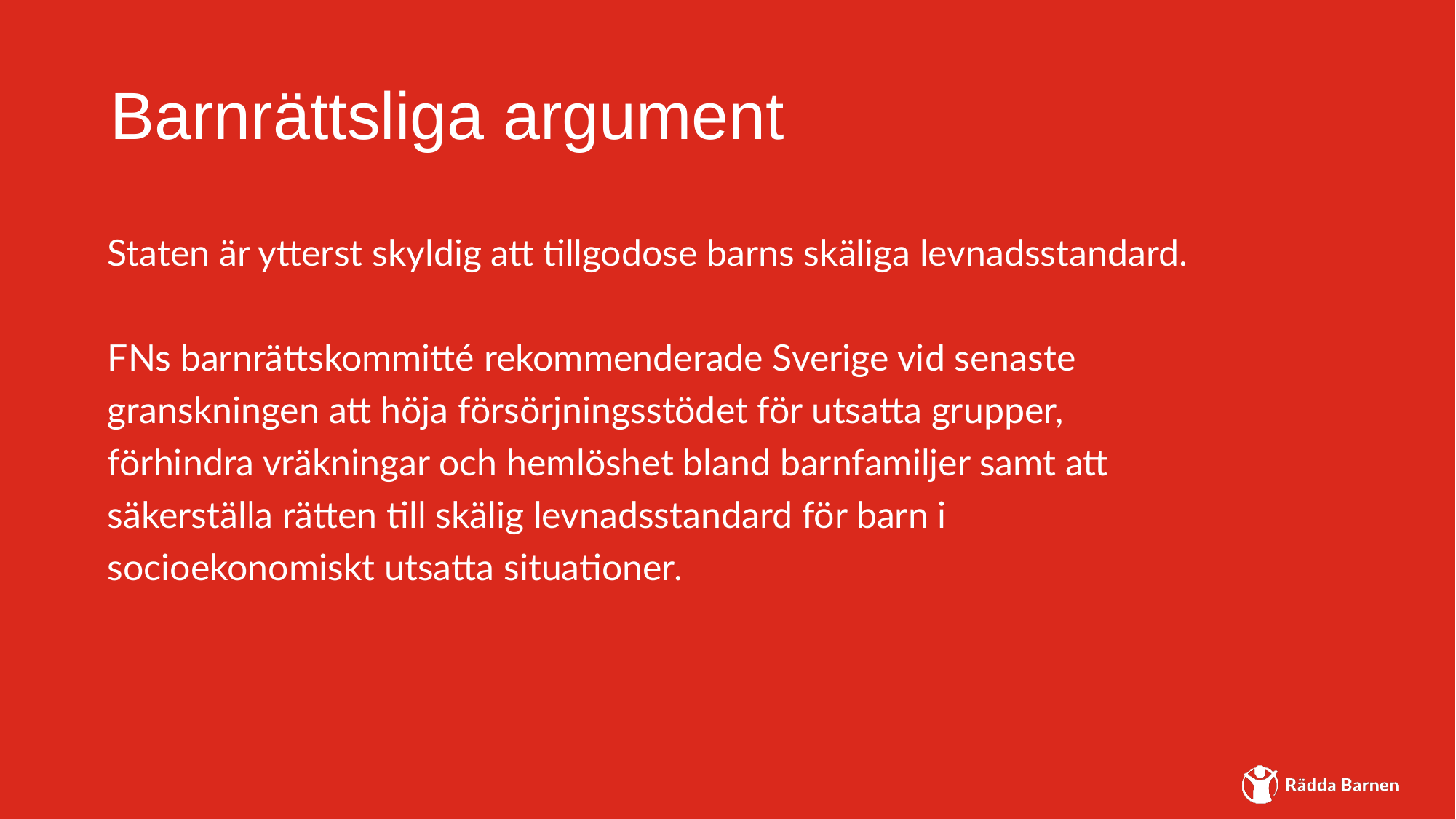

Barnrättsliga argument
Staten är ytterst skyldig att tillgodose barns skäliga levnadsstandard.

FNs barnrättskommitté rekommenderade Sverige vid senaste granskningen att höja försörjningsstödet för utsatta grupper, förhindra vräkningar och hemlöshet bland barnfamiljer samt att säkerställa rätten till skälig levnadsstandard för barn i socioekonomiskt utsatta situationer.